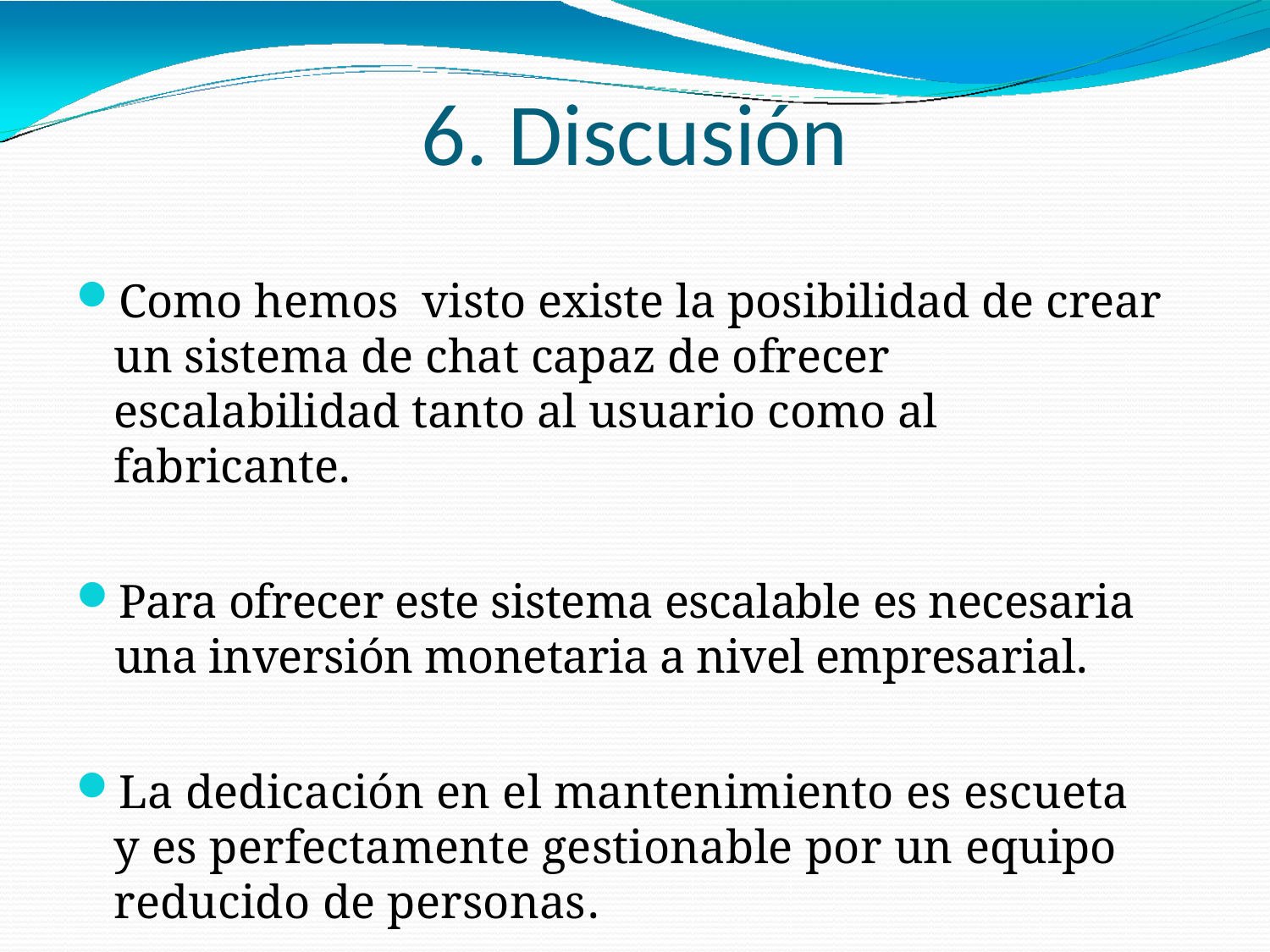

# 6. Discusión
Como hemos  visto existe la posibilidad de crear un sistema de chat capaz de ofrecer escalabilidad tanto al usuario como al fabricante.

Para ofrecer este sistema escalable es necesaria una inversión monetaria a nivel empresarial.

La dedicación en el mantenimiento es escueta y es perfectamente gestionable por un equipo reducido de personas.